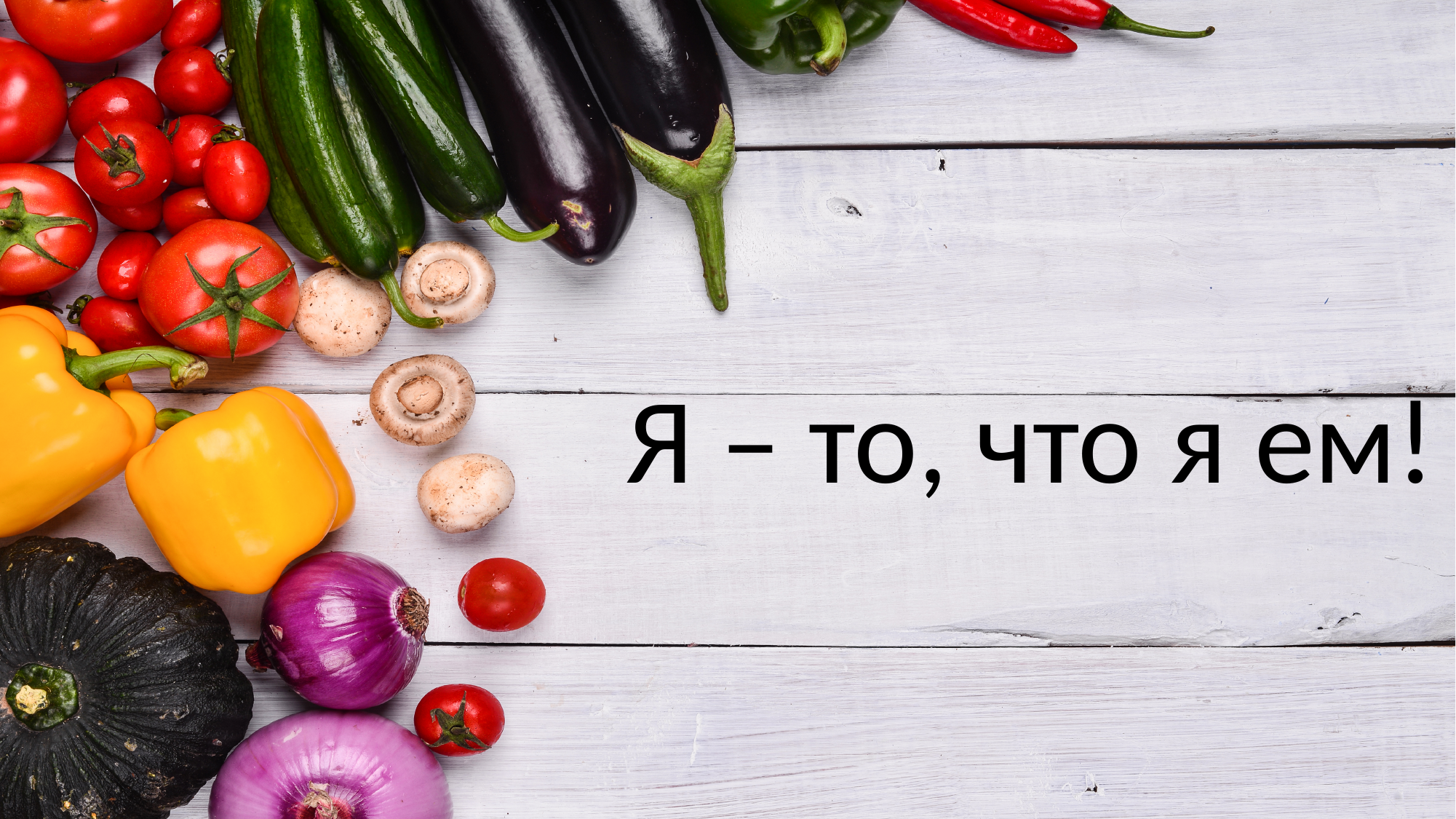

# Я – то, что я ем!